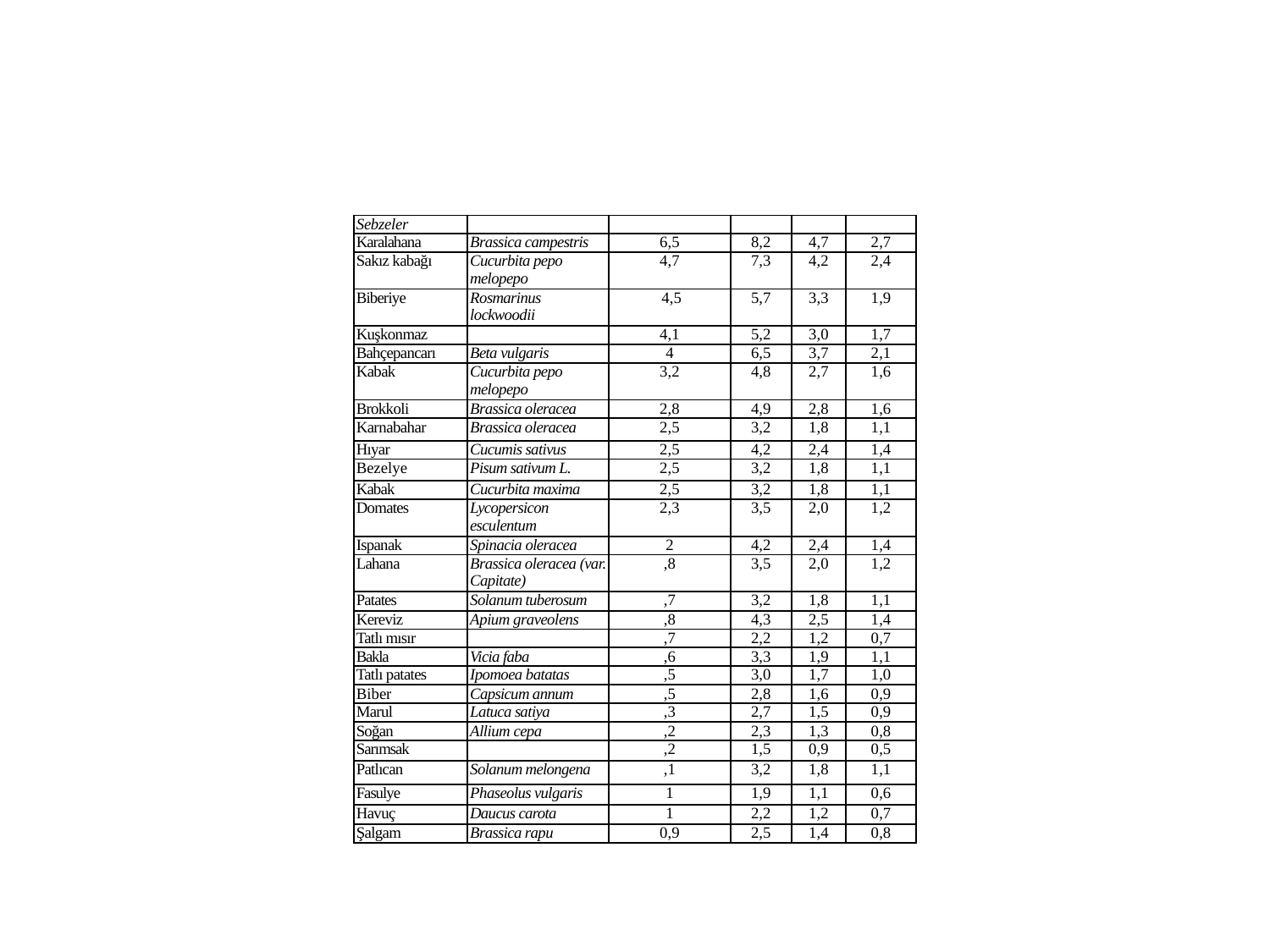

#
| Sebzeler |  |  |  |  |  |
| --- | --- | --- | --- | --- | --- |
| Karalahana | Brassica campestris | 6,5 | 8,2 | 4,7 | 2,7 |
| Sakız kabağı | Cucurbita pepo melopepo | 4,7 | 7,3 | 4,2 | 2,4 |
| Biberiye | Rosmarinus lockwoodii | 4,5 | 5,7 | 3,3 | 1,9 |
| Kuşkonmaz |  | 4,1 | 5,2 | 3,0 | 1,7 |
| Bahçepancarı | Beta vulgaris | 4 | 6,5 | 3,7 | 2,1 |
| Kabak | Cucurbita pepo melopepo | 3,2 | 4,8 | 2,7 | 1,6 |
| Brokkoli | Brassica oleracea | 2,8 | 4,9 | 2,8 | 1,6 |
| Karnabahar | Brassica oleracea | 2,5 | 3,2 | 1,8 | 1,1 |
| Hıyar | Cucumis sativus | 2,5 | 4,2 | 2,4 | 1,4 |
| Bezelye | Pisum sativum L. | 2,5 | 3,2 | 1,8 | 1,1 |
| Kabak | Cucurbita maxima | 2,5 | 3,2 | 1,8 | 1,1 |
| Domates | Lycopersicon esculentum | 2,3 | 3,5 | 2,0 | 1,2 |
| Ispanak | Spinacia oleracea | 2 | 4,2 | 2,4 | 1,4 |
| Lahana | Brassica oleracea (var. Capitate) | ,8 | 3,5 | 2,0 | 1,2 |
| Patates | Solanum tuberosum | ,7 | 3,2 | 1,8 | 1,1 |
| Kereviz | Apium graveolens | ,8 | 4,3 | 2,5 | 1,4 |
| Tatlı mısır |  | ,7 | 2,2 | 1,2 | 0,7 |
| Bakla | Vicia faba | ,6 | 3,3 | 1,9 | 1,1 |
| Tatlı patates | Ipomoea batatas | ,5 | 3,0 | 1,7 | 1,0 |
| Biber | Capsicum annum | ,5 | 2,8 | 1,6 | 0,9 |
| Marul | Latuca satiya | ,3 | 2,7 | 1,5 | 0,9 |
| Soğan | Allium cepa | ,2 | 2,3 | 1,3 | 0,8 |
| Sarımsak |  | ,2 | 1,5 | 0,9 | 0,5 |
| Patlıcan | Solanum melongena | ,1 | 3,2 | 1,8 | 1,1 |
| Fasulye | Phaseolus vulgaris | 1 | 1,9 | 1,1 | 0,6 |
| Havuç | Daucus carota | 1 | 2,2 | 1,2 | 0,7 |
| Şalgam | Brassica rapu | 0,9 | 2,5 | 1,4 | 0,8 |